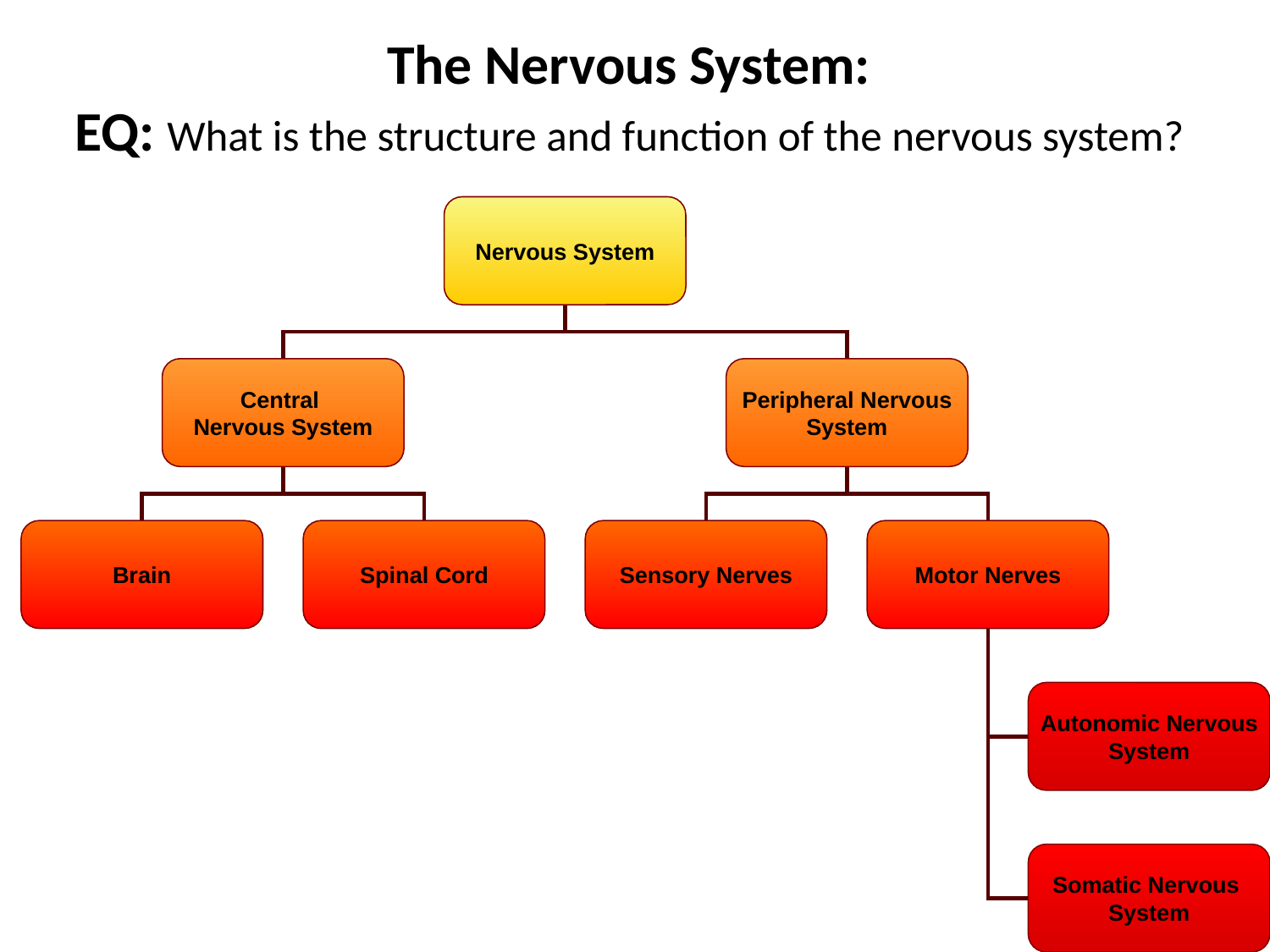

# The Nervous System: EQ: What is the structure and function of the nervous system?
Nervous System
Central
Nervous System
Peripheral Nervous System
Brain
Spinal Cord
Sensory Nerves
Motor Nerves
Autonomic Nervous
System
Somatic Nervous
System